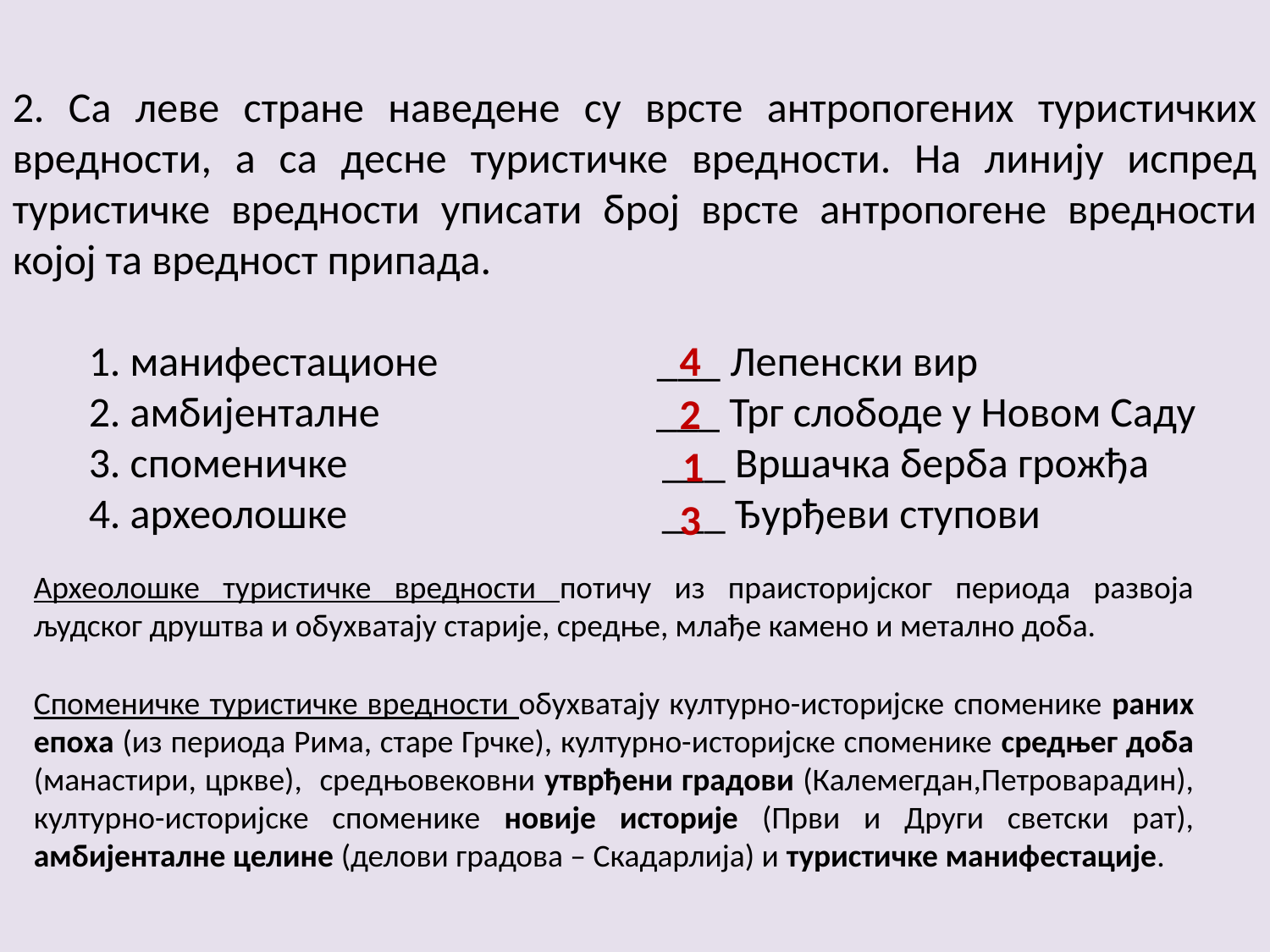

2. Са леве стране наведене су врсте антропогених туристичких вредности, а са десне туристичке вредности. На линију испред туристичке вредности уписати број врсте антропогене вредности којој та вредност припада.

        1. манифестационе                       ___ Лепенски вир
        2. амбијенталне                             ___ Трг слободе у Новом Саду
        3. споменичке                                 ___ Вршачка берба грожђа
        4. археолошке                                 ___ Ђурђеви ступови
4
2
1
3
Археолошке туристичке вредности потичу из праисторијског периода развоја људског друштва и обухватају старије, средње, млађе камено и метално доба.
Споменичке туристичке вредности обухватају културно-историјске споменике раних епоха (из периода Рима, старе Грчке), културно-историјске споменике средњег доба (манастири, цркве),  средњовековни утврђени градови (Калемегдан,Петроварадин), културно-историјске споменике новије историје (Први и Други светски рат), амбијенталне целине (делови градова – Скадарлија) и туристичке манифестације.